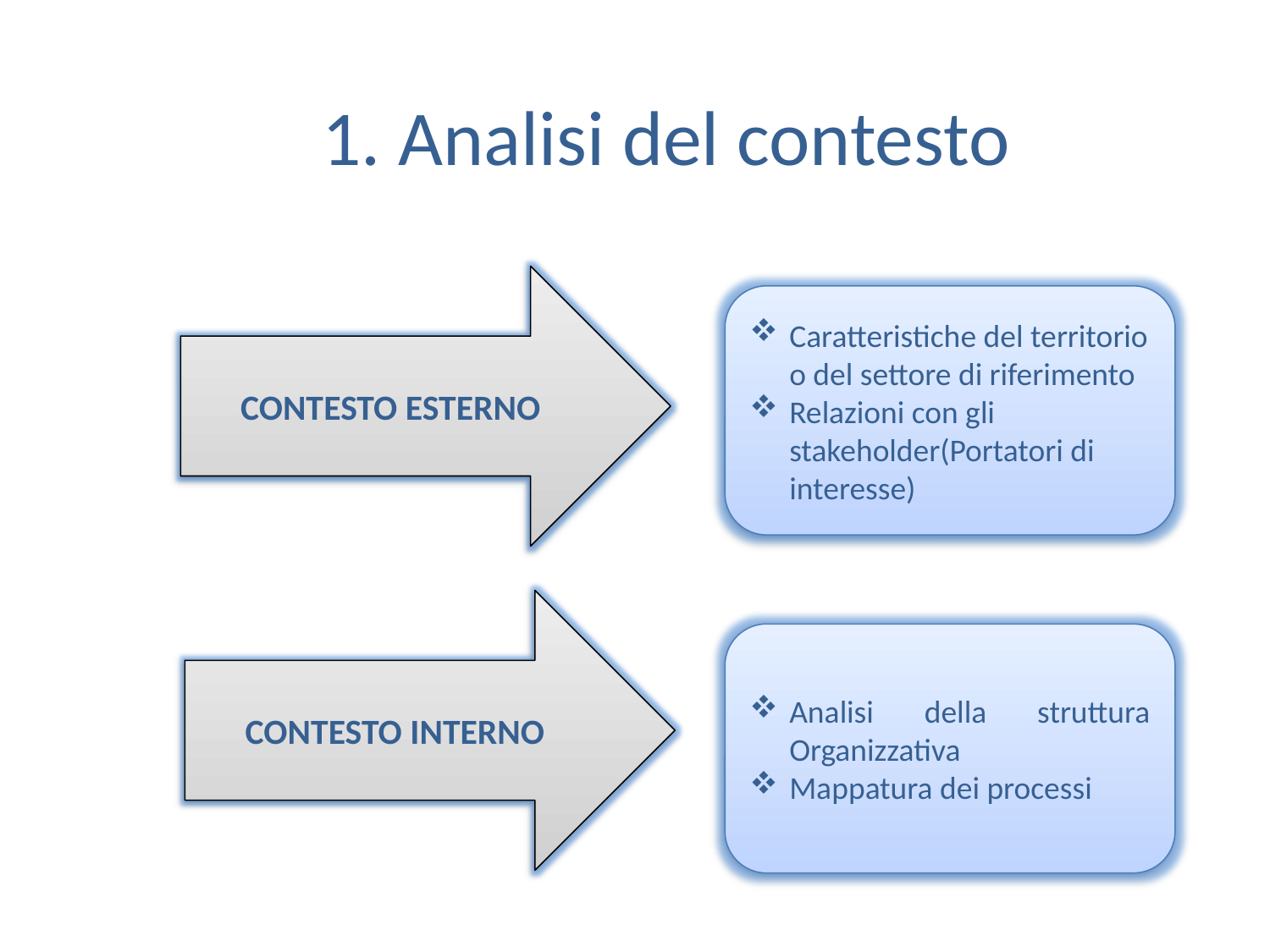

# 1. Analisi del contesto
CONTESTO ESTERNO
Caratteristiche del territorio o del settore di riferimento
Relazioni con gli stakeholder(Portatori di interesse)
CONTESTO INTERNO
Analisi della struttura Organizzativa
Mappatura dei processi